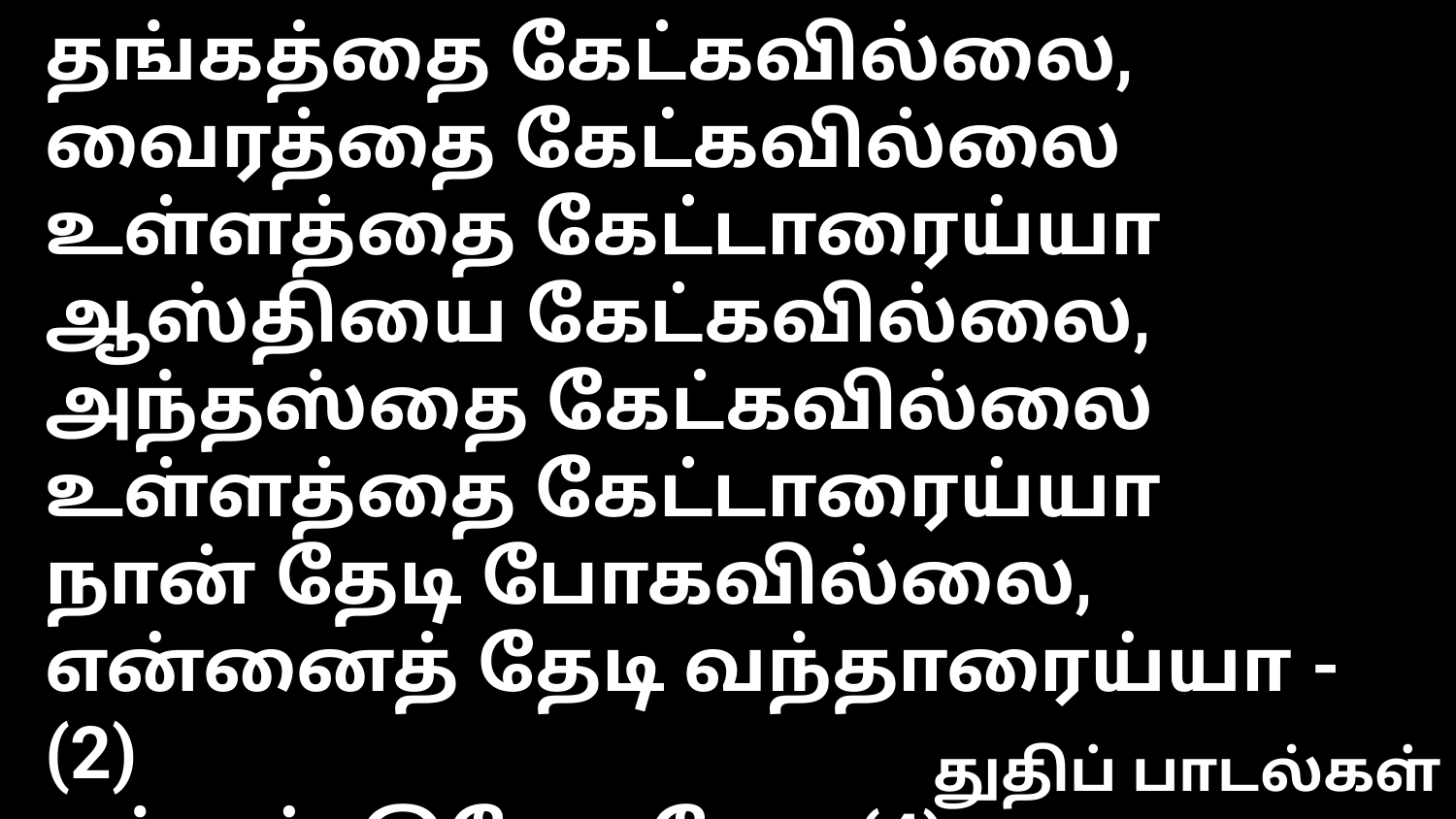

தங்கத்தை கேட்கவில்லை, வைரத்தை கேட்கவில்லை
உள்ளத்தை கேட்டாரைய்யா
ஆஸ்தியை கேட்கவில்லை, அந்தஸ்தை கேட்கவில்லை
உள்ளத்தை கேட்டாரைய்யா
நான் தேடி போகவில்லை, என்னைத் தேடி வந்தாரைய்யா - (2)
எந்தன் இயேசுவே - (4)

துதிப் பாடல்கள்